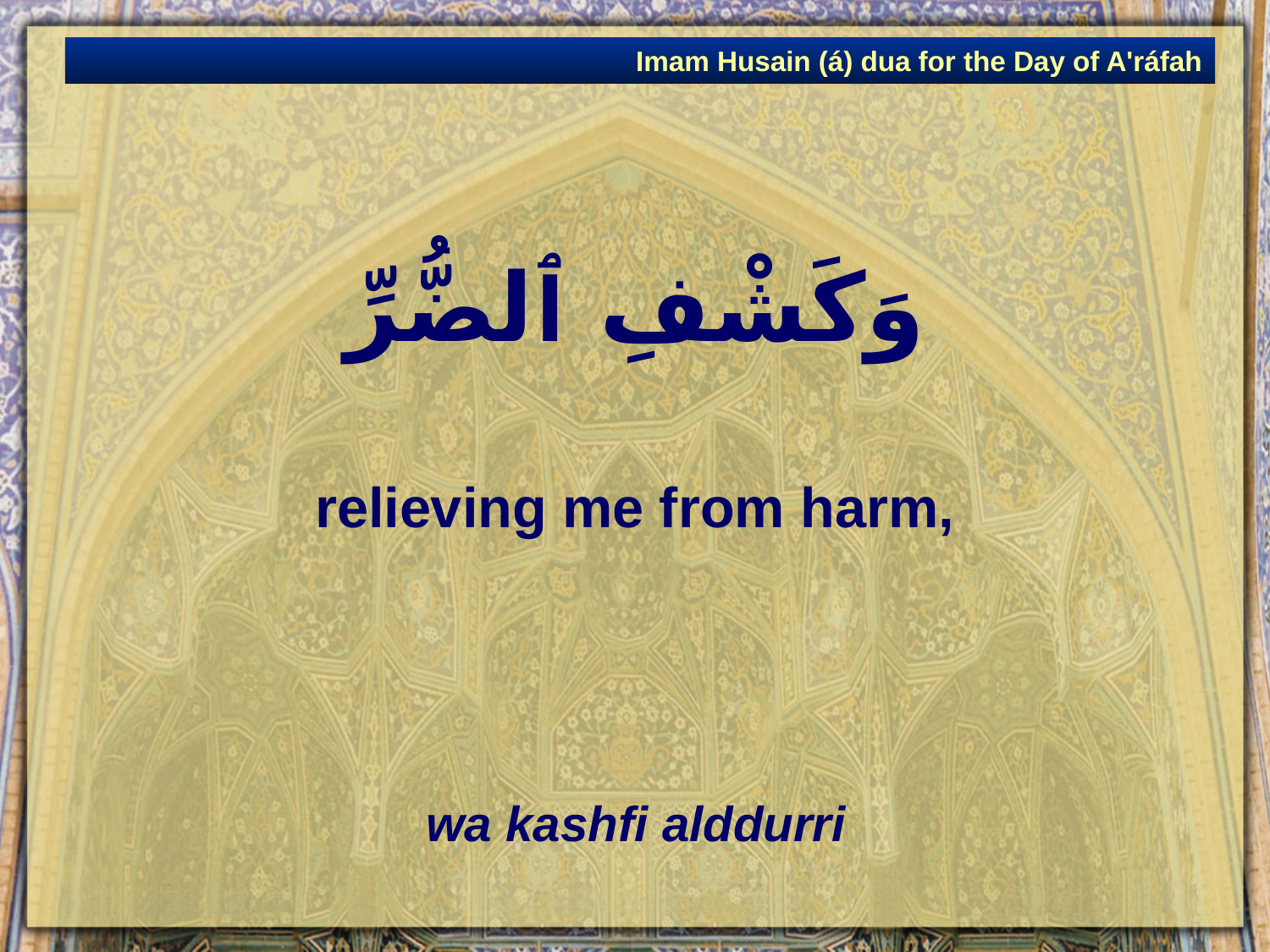

Imam Husain (á) dua for the Day of A'ráfah
# وَكَشْفِ ٱلضُّرِّ
relieving me from harm,
wa kashfi alddurri